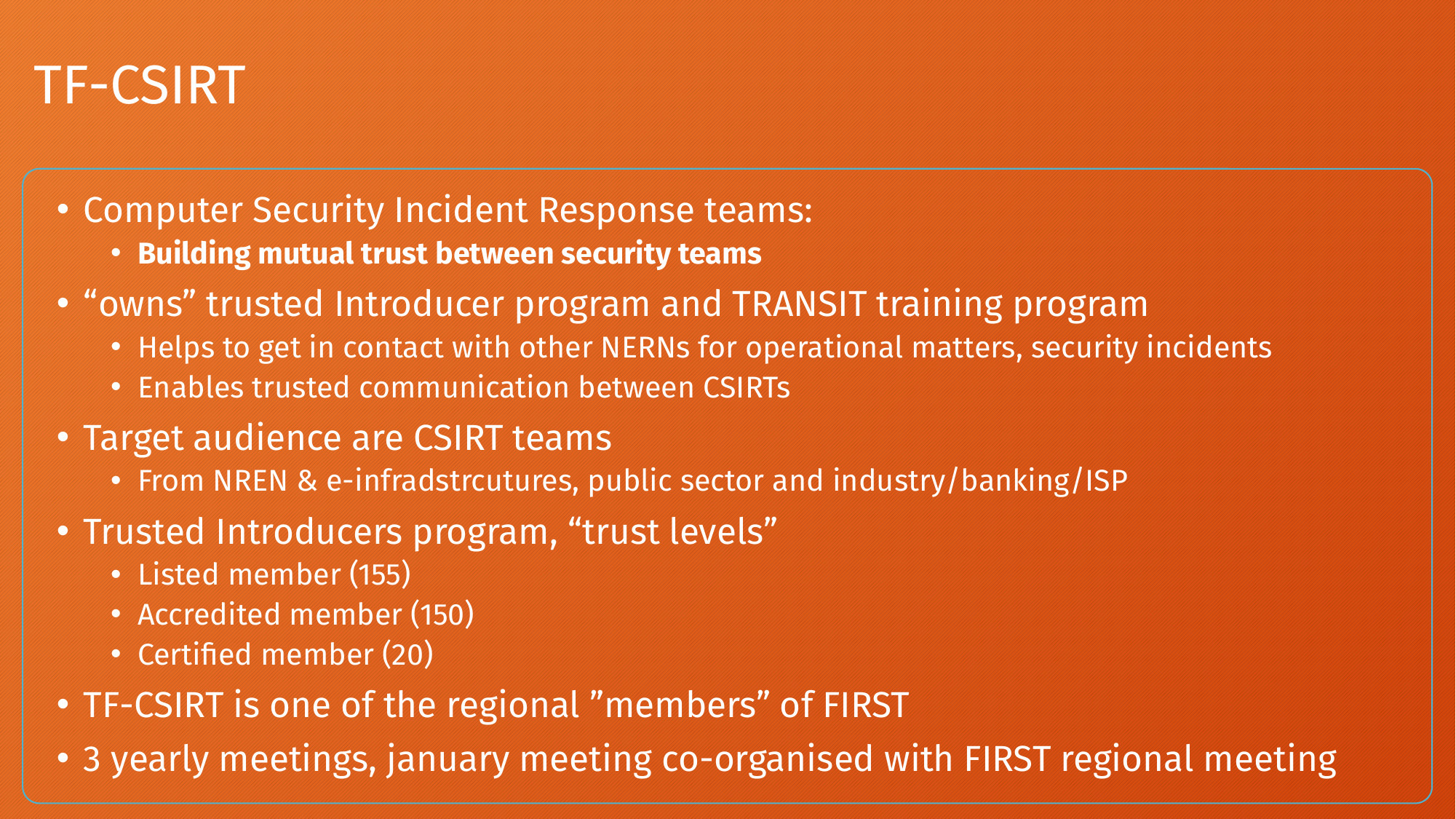

# TF-CSIRT
Computer Security Incident Response teams:
Building mutual trust between security teams
“owns” trusted Introducer program and TRANSIT training program
Helps to get in contact with other NERNs for operational matters, security incidents
Enables trusted communication between CSIRTs
Target audience are CSIRT teams
From NREN & e-infradstrcutures, public sector and industry/banking/ISP
Trusted Introducers program, “trust levels”
Listed member (155)
Accredited member (150)
Certified member (20)
TF-CSIRT is one of the regional ”members” of FIRST
3 yearly meetings, january meeting co-organised with FIRST regional meeting